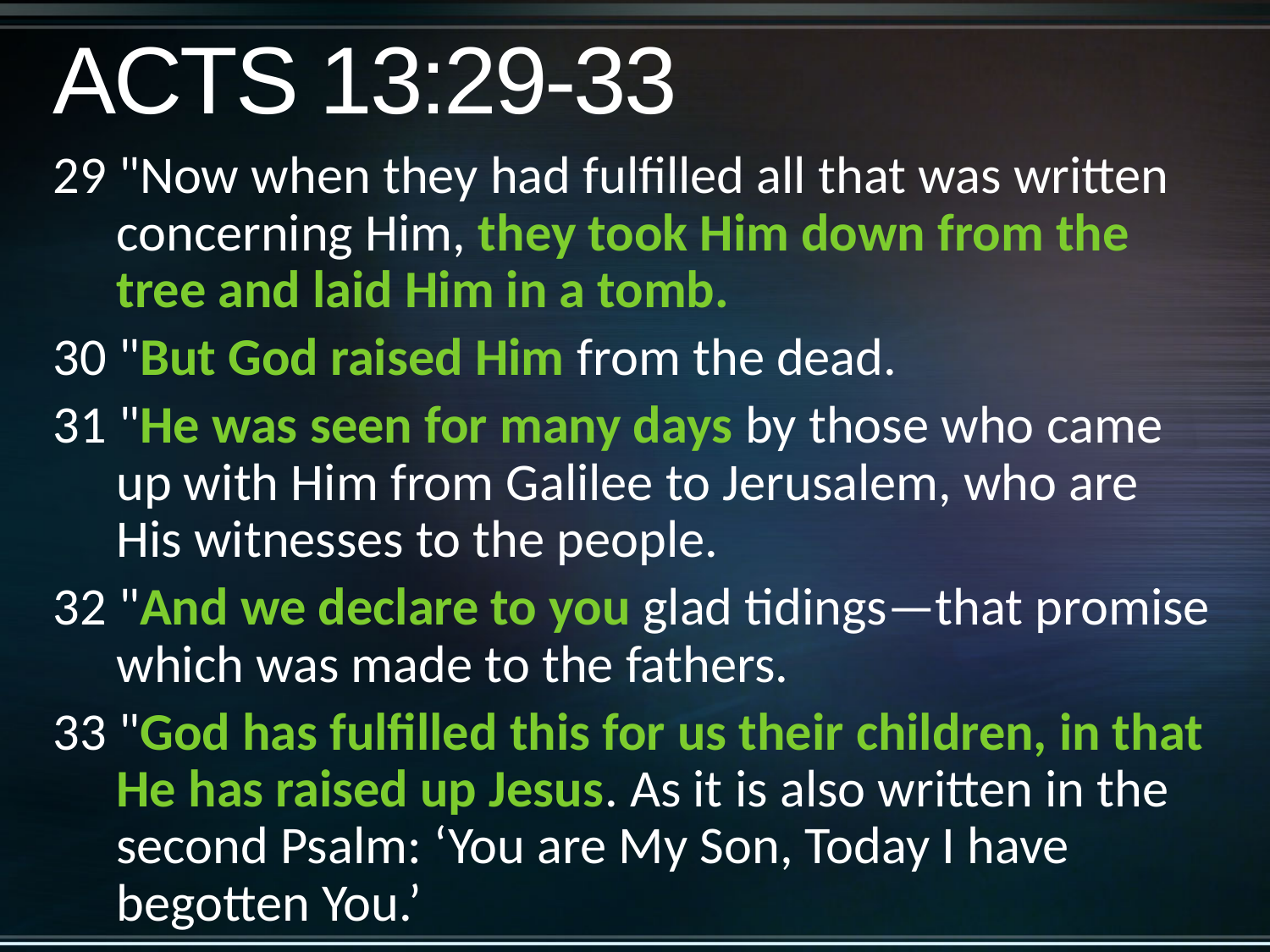

# ACTS 13:29-33
29 "Now when they had fulfilled all that was written concerning Him, they took Him down from the tree and laid Him in a tomb.
30 "But God raised Him from the dead.
31 "He was seen for many days by those who came up with Him from Galilee to Jerusalem, who are His witnesses to the people.
32 "And we declare to you glad tidings—that promise which was made to the fathers.
33 "God has fulfilled this for us their children, in that He has raised up Jesus. As it is also written in the second Psalm: ‘You are My Son, Today I have begotten You.’